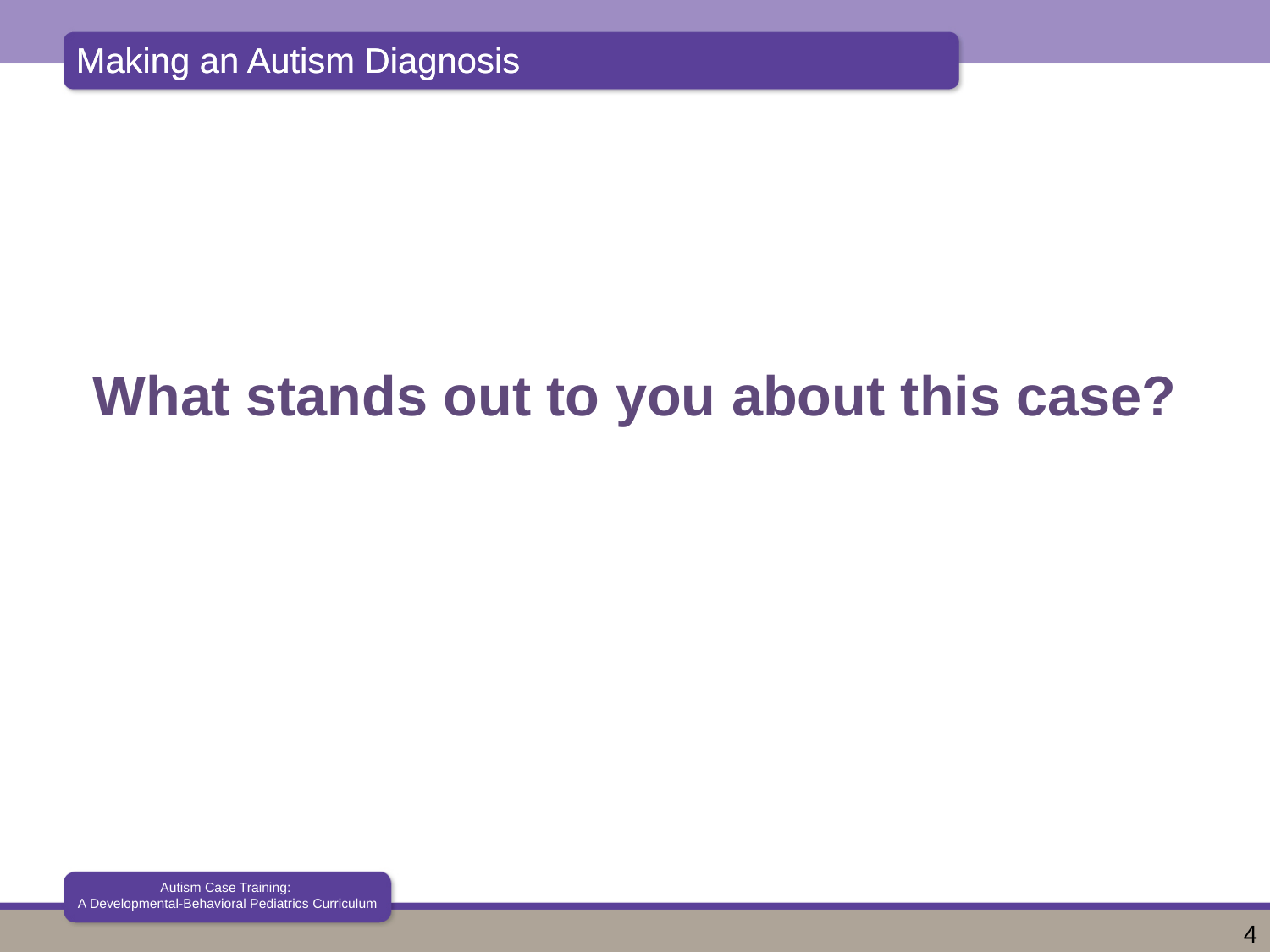

What stands out to you about this case?